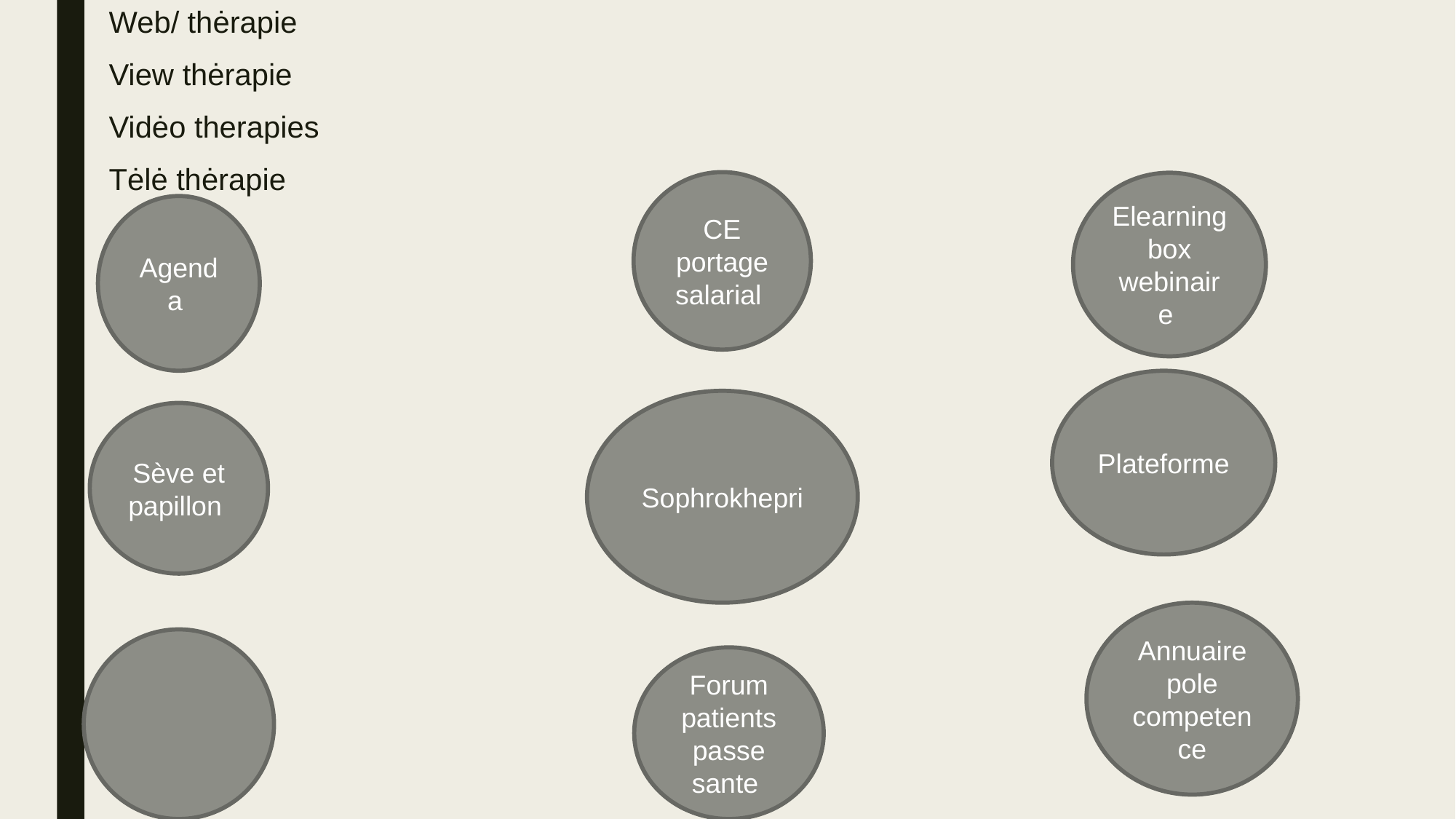

Web/ thėrapie
View thėrapie
Vidėo therapies
Tėlė thėrapie
CE portage salarial
Elearning box webinaire
Agenda
Plateforme
Sophrokhepri
Sève et papillon
Annuaire pole competence

Forum patients passe sante